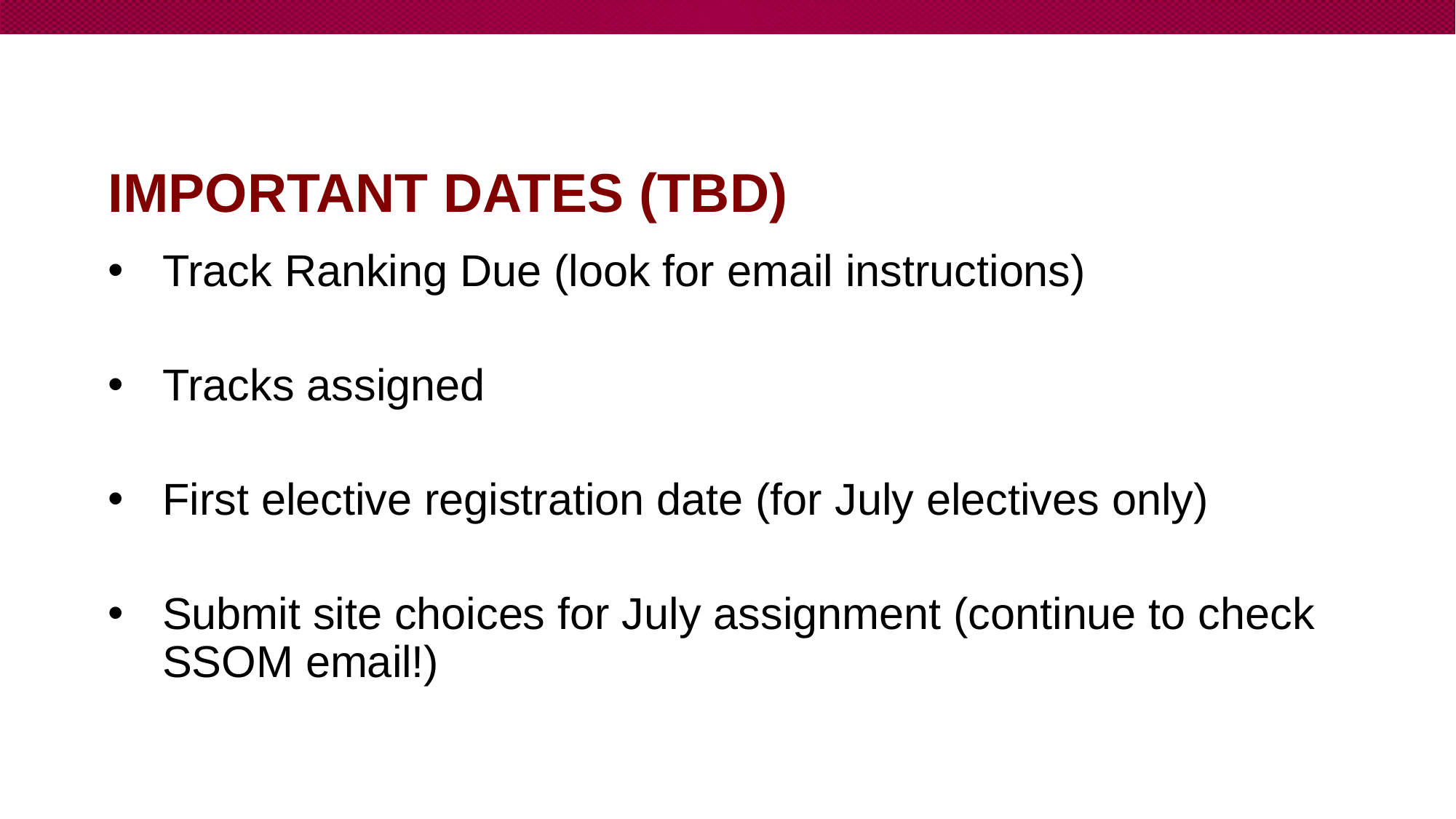

# Important dates (TBD)
Track Ranking Due (look for email instructions)

Tracks assigned

First elective registration date (for July electives only)

Submit site choices for July assignment (continue to check SSOM email!)